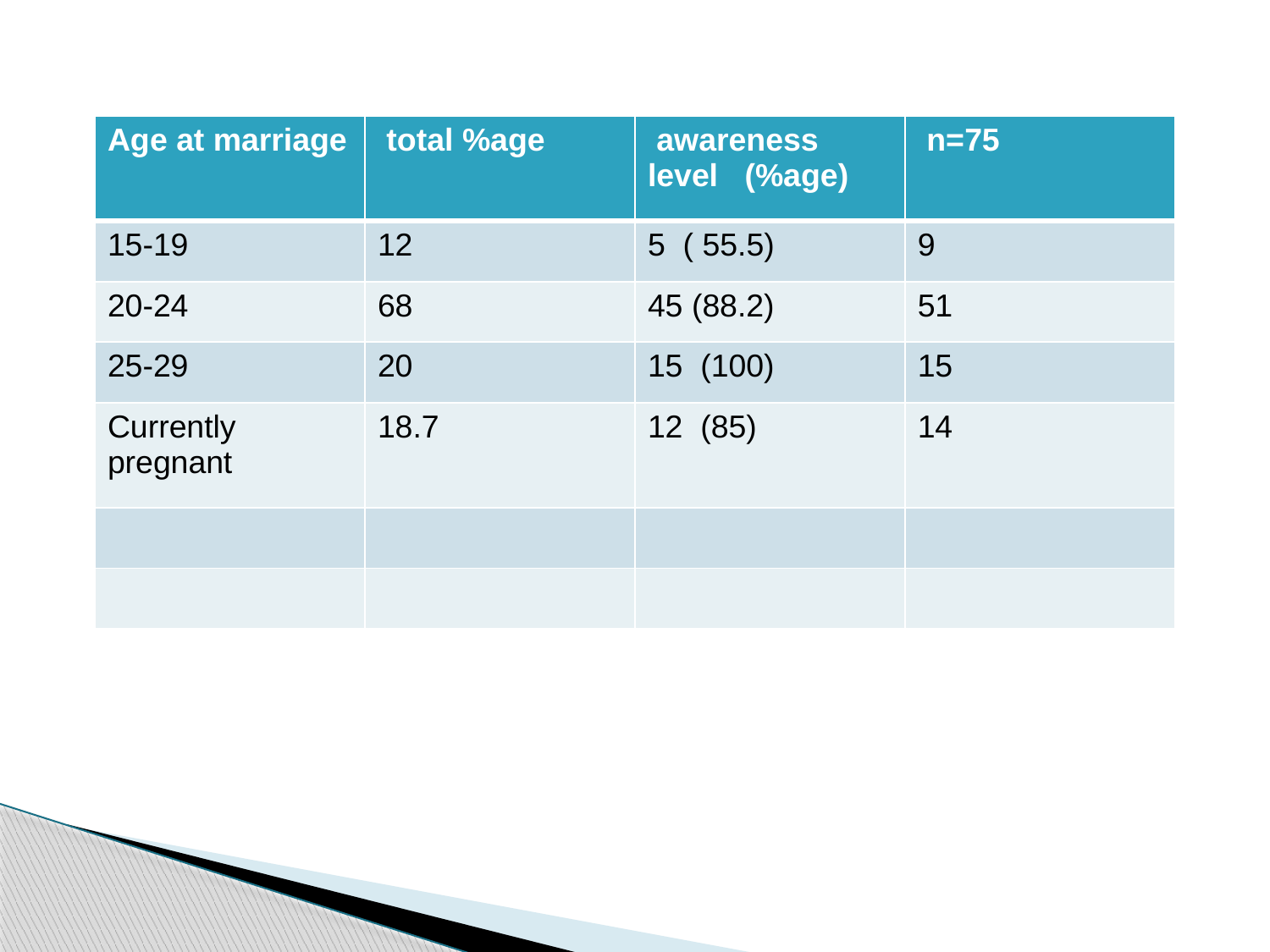

| Age at marriage | total %age | awareness level (%age) | n=75 |
| --- | --- | --- | --- |
| 15-19 | 12 | 5 ( 55.5) | 9 |
| 20-24 | 68 | 45 (88.2) | 51 |
| 25-29 | 20 | 15 (100) | 15 |
| Currently pregnant | 18.7 | 12 (85) | 14 |
|  |  |  |  |
|  |  |  |  |